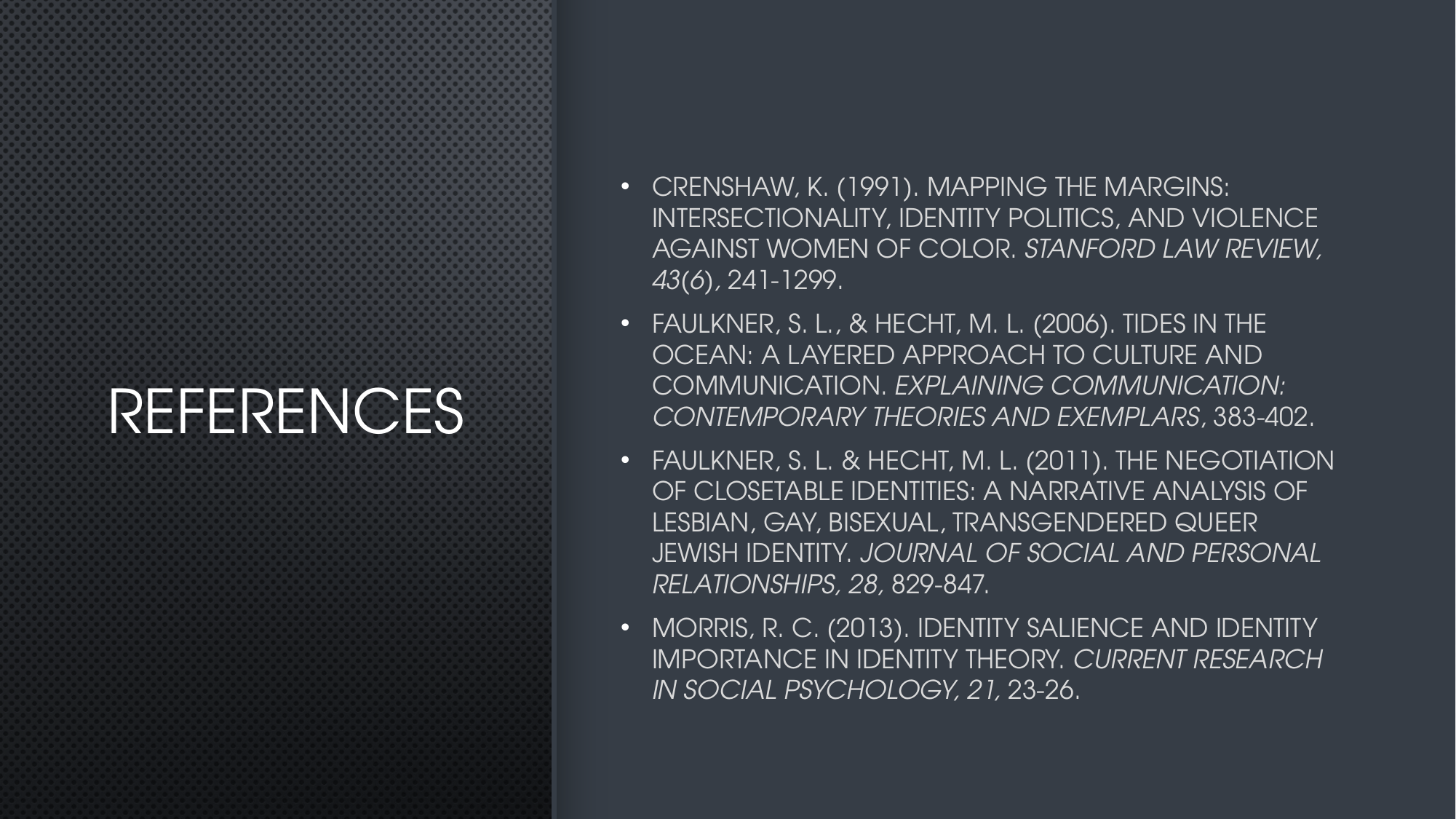

# references

Crenshaw, K. (1991). Mapping the Margins: Intersectionality, Identity Politics, and Violence against Women of Color. Stanford Law Review, 43(6), 241-1299.
Faulkner, S. L., & Hecht, M. L. (2006). Tides in the ocean: A layered approach to culture and communication. Explaining communication: Contemporary theories and exemplars, 383-402.
Faulkner, S. L. & Hecht, M. L. (2011). The negotiation of closetable identities: A narrative analysis of lesbian, gay, bisexual, transgendered queer Jewish identity. Journal of Social and Personal Relationships, 28, 829-847.
Morris, R. C. (2013). Identity Salience and Identity Importance in Identity Theory. Current research in social psychology, 21, 23-26.